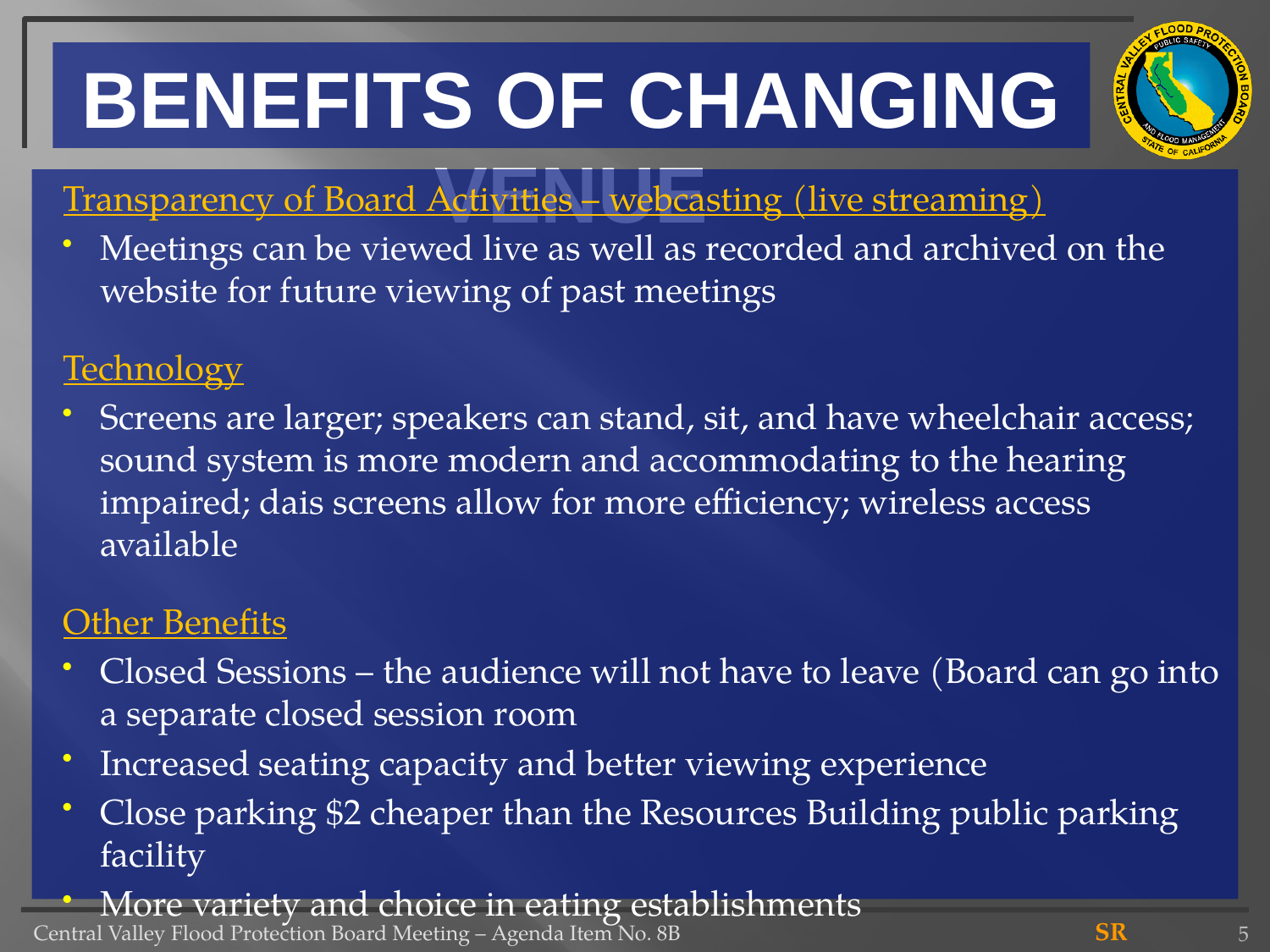

# BENEFITS OF CHANGING VENUE
Transparency of Board Activities – webcasting (live streaming)
Meetings can be viewed live as well as recorded and archived on the website for future viewing of past meetings
Technology
Screens are larger; speakers can stand, sit, and have wheelchair access; sound system is more modern and accommodating to the hearing impaired; dais screens allow for more efficiency; wireless access available
Other Benefits
Closed Sessions – the audience will not have to leave (Board can go into a separate closed session room
Increased seating capacity and better viewing experience
Close parking $2 cheaper than the Resources Building public parking facility
More variety and choice in eating establishments
5